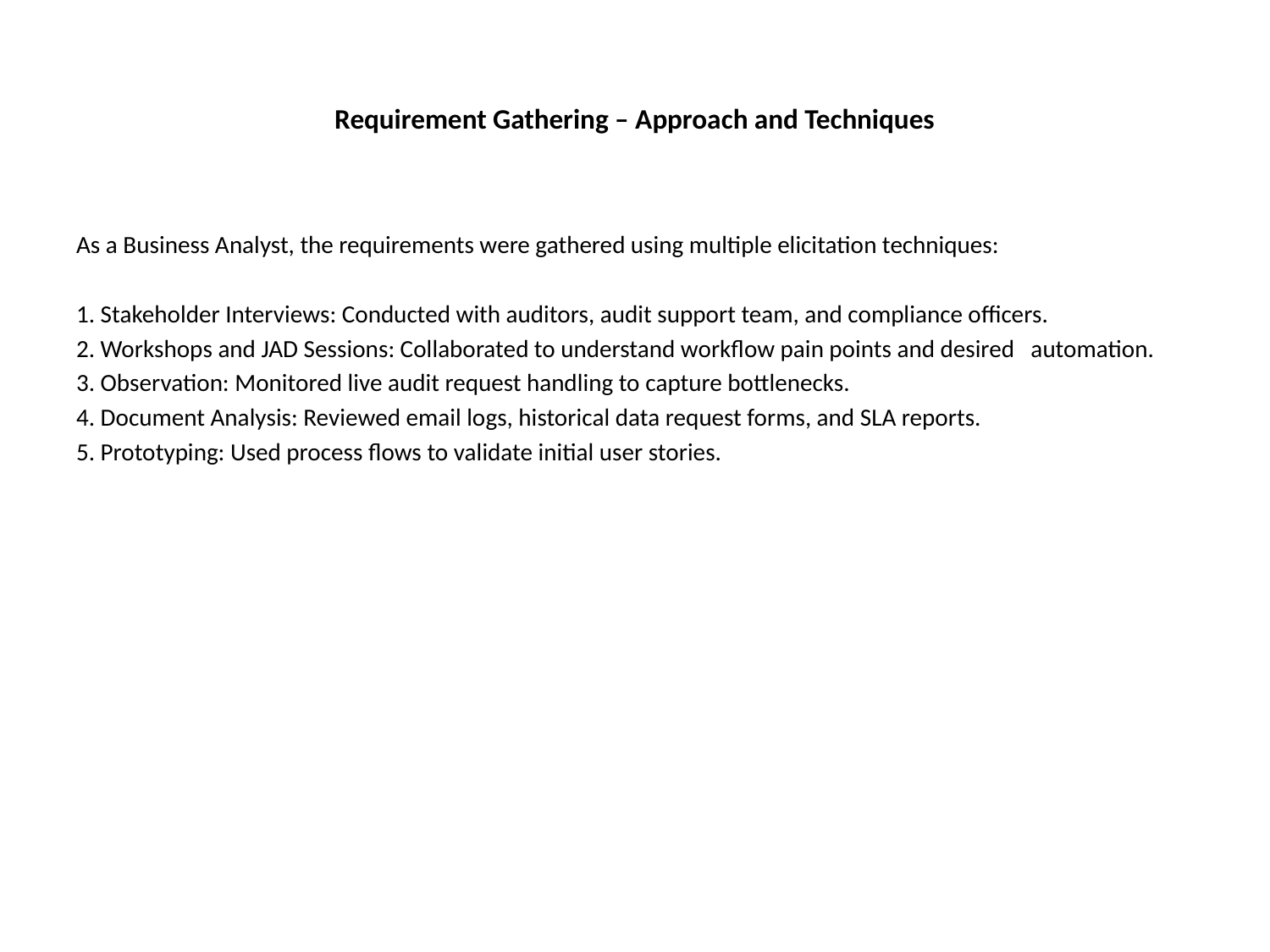

# Requirement Gathering – Approach and Techniques
As a Business Analyst, the requirements were gathered using multiple elicitation techniques:

1. Stakeholder Interviews: Conducted with auditors, audit support team, and compliance officers.
2. Workshops and JAD Sessions: Collaborated to understand workflow pain points and desired   automation.
3. Observation: Monitored live audit request handling to capture bottlenecks.
4. Document Analysis: Reviewed email logs, historical data request forms, and SLA reports.
5. Prototyping: Used process flows to validate initial user stories.